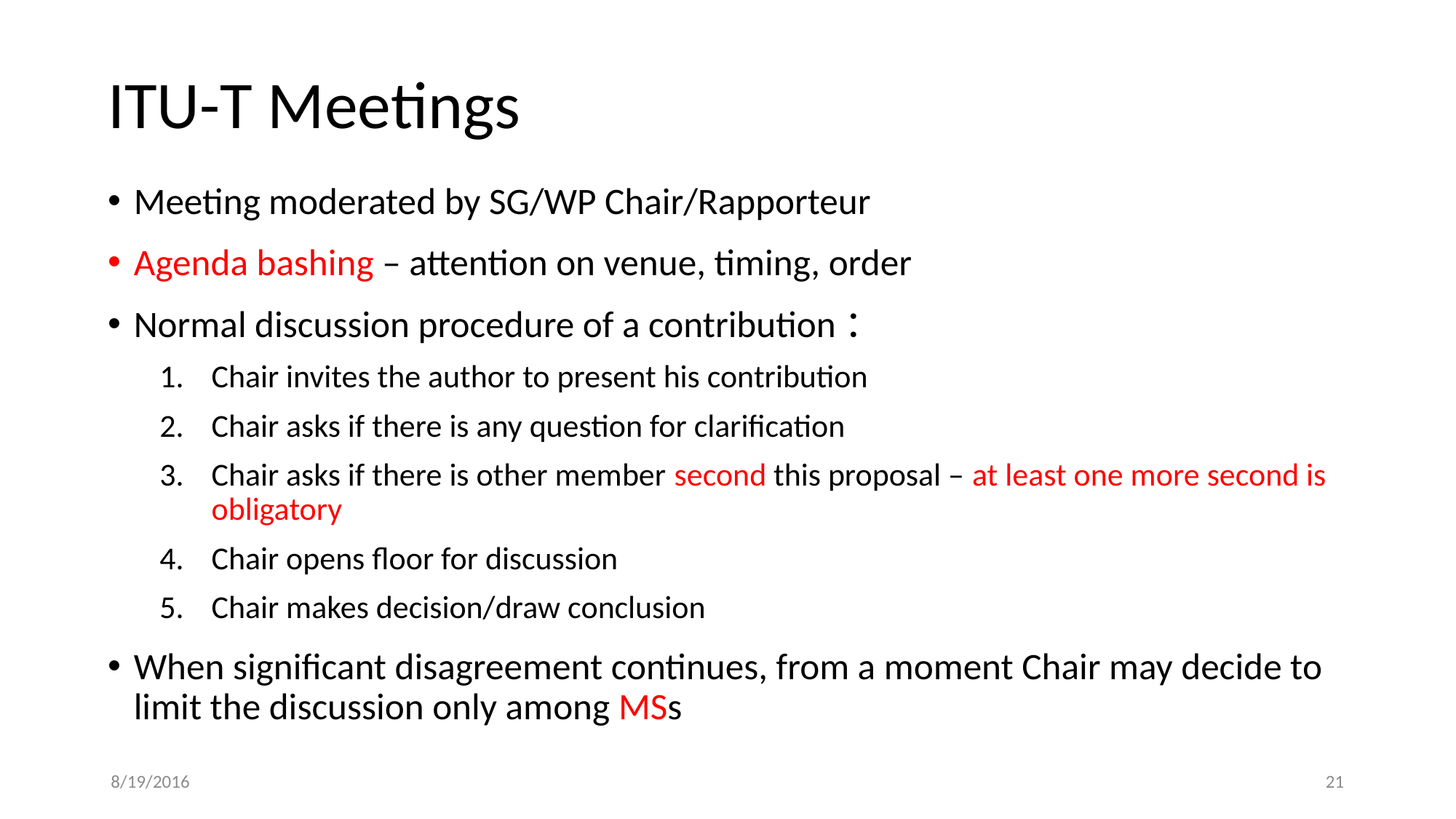

# ITU-T Meetings
Meeting moderated by SG/WP Chair/Rapporteur
Agenda bashing – attention on venue, timing, order
Normal discussion procedure of a contribution：
Chair invites the author to present his contribution
Chair asks if there is any question for clarification
Chair asks if there is other member second this proposal – at least one more second is obligatory
Chair opens floor for discussion
Chair makes decision/draw conclusion
When significant disagreement continues, from a moment Chair may decide to limit the discussion only among MSs
8/19/2016
21